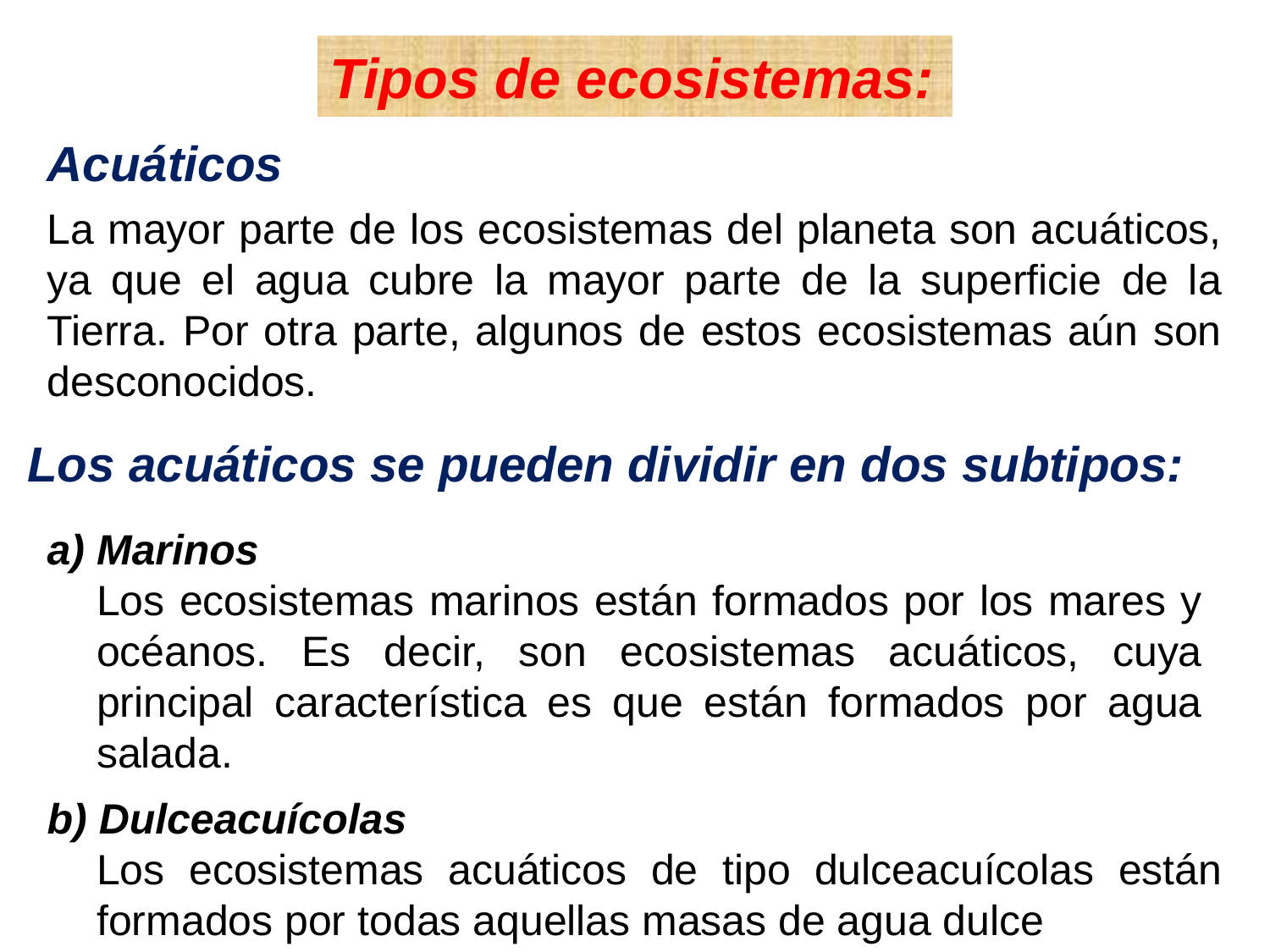

Tipos de ecosistemas:
Acuáticos
La mayor parte de los ecosistemas del planeta son acuáticos, ya que el agua cubre la mayor parte de la superficie de la Tierra. Por otra parte, algunos de estos ecosistemas aún son desconocidos.
Los acuáticos se pueden dividir en dos subtipos:
a) Marinos
Los ecosistemas marinos están formados por los mares y océanos. Es decir, son ecosistemas acuáticos, cuya principal característica es que están formados por agua salada.
b) Dulceacuícolas
Los ecosistemas acuáticos de tipo dulceacuícolas están formados por todas aquellas masas de agua dulce